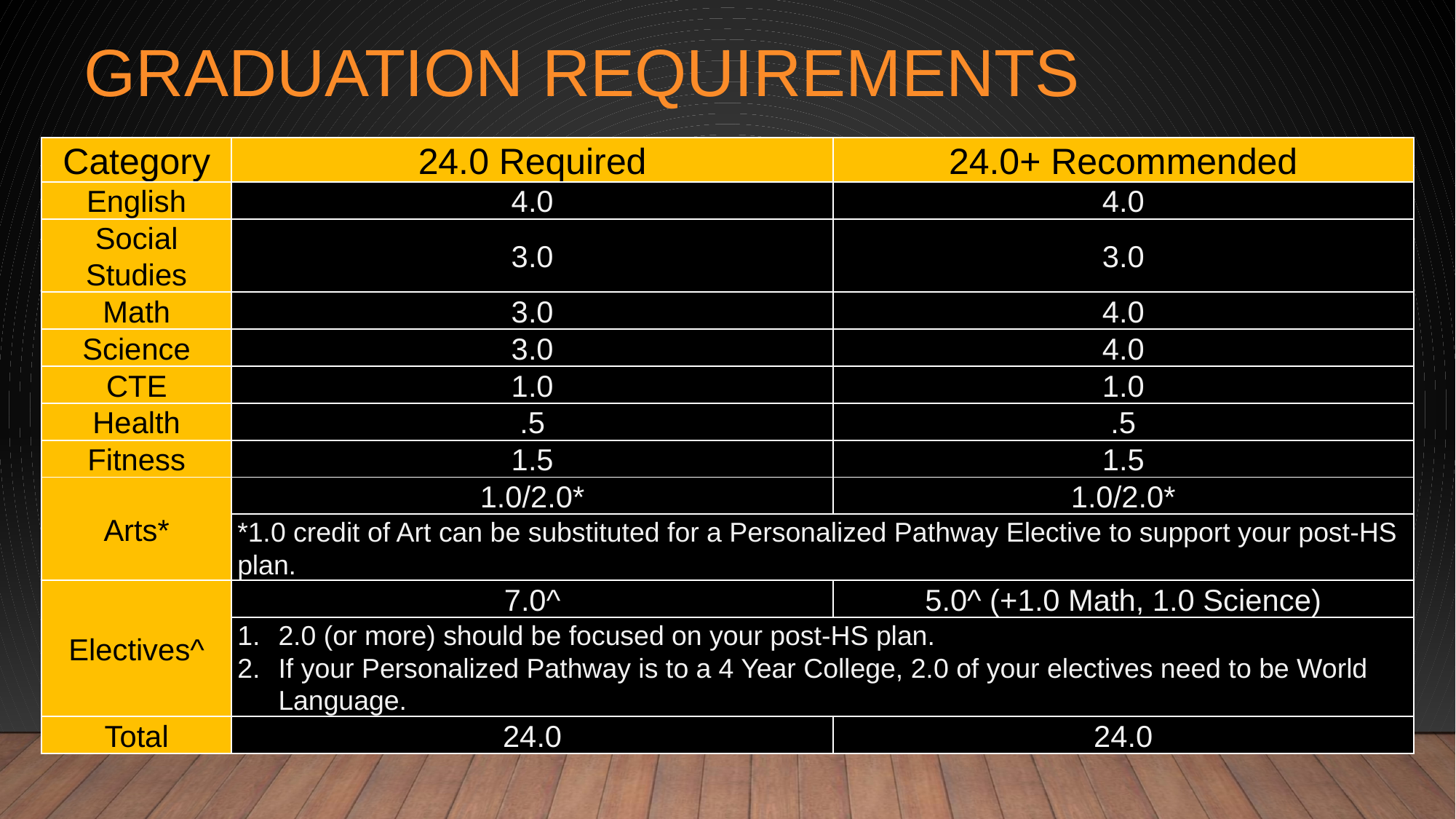

# GRADUATION REQUIREMENTS
| Category | 24.0 Required | 24.0+ Recommended |
| --- | --- | --- |
| English | 4.0 | 4.0 |
| Social Studies | 3.0 | 3.0 |
| Math | 3.0 | 4.0 |
| Science | 3.0 | 4.0 |
| CTE | 1.0 | 1.0 |
| Health | .5 | .5 |
| Fitness | 1.5 | 1.5 |
| Arts\* | 1.0/2.0\* | 1.0/2.0\* |
|  | \*1.0 credit of Art can be substituted for a Personalized Pathway Elective to support your post-HS plan. |  |
| Electives^ | 7.0^ | 5.0^ (+1.0 Math, 1.0 Science) |
|  | 2.0 (or more) should be focused on your post-HS plan. If your Personalized Pathway is to a 4 Year College, 2.0 of your electives need to be World Language. |  |
| Total | 24.0 | 24.0 |